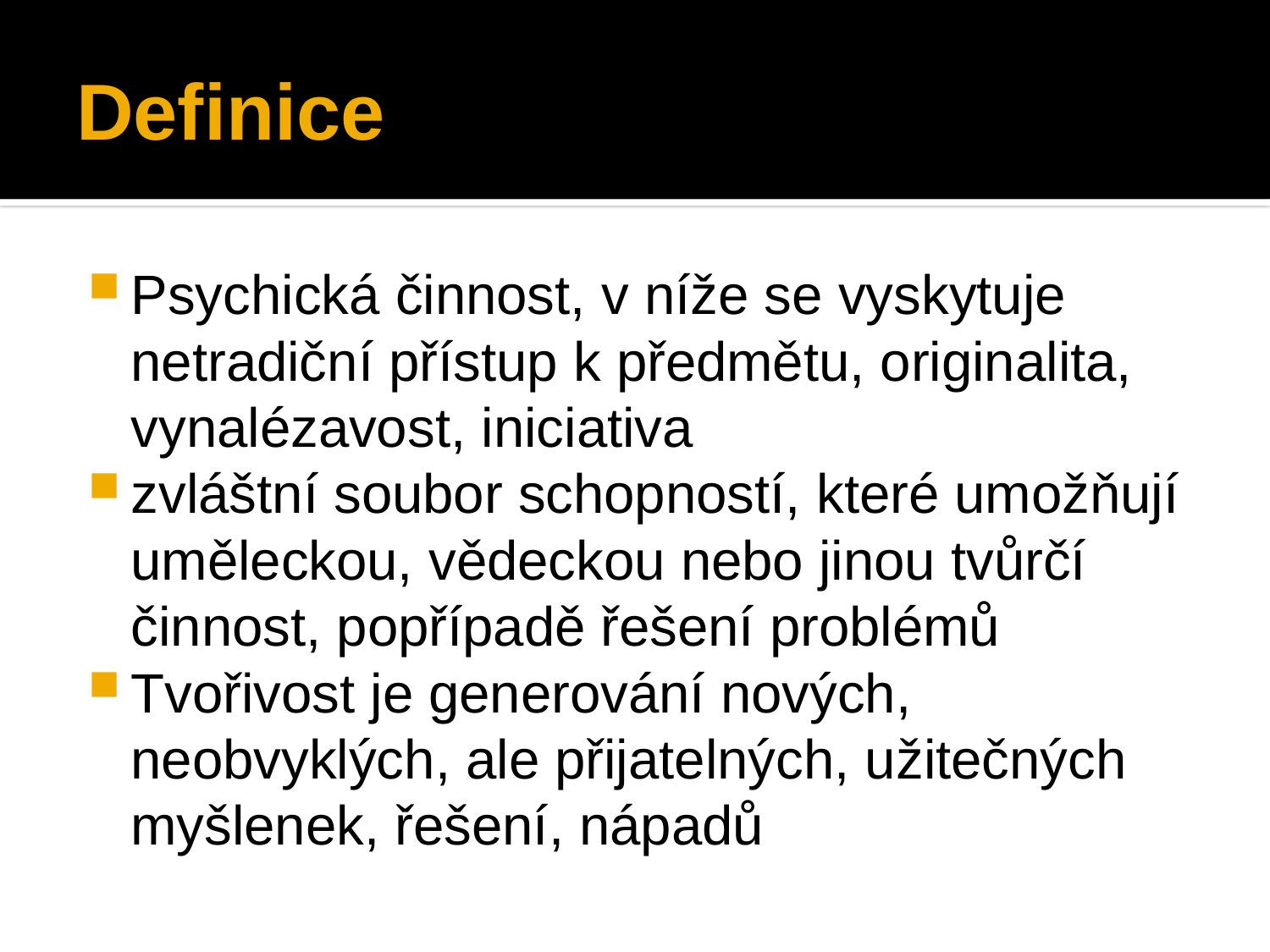

# Definice
Psychická činnost, v níže se vyskytuje netradiční přístup k předmětu, originalita, vynalézavost, iniciativa
zvláštní soubor schopností, které umožňují uměleckou, vědeckou nebo jinou tvůrčí činnost, popřípadě řešení problémů
Tvořivost je generování nových, neobvyklých, ale přijatelných, užitečných myšlenek, řešení, nápadů